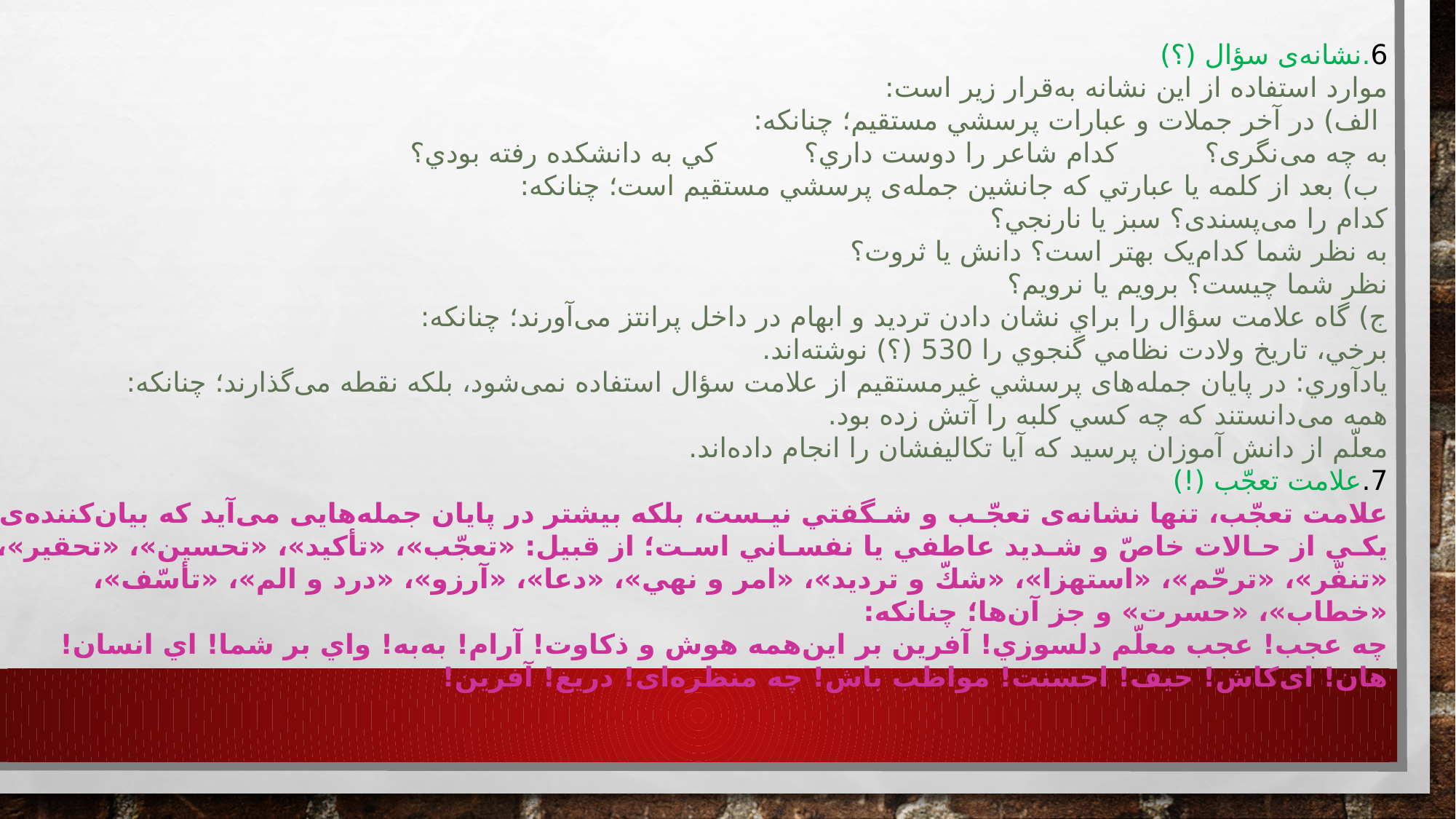

6.	نشانه‌ی سؤال (؟)
موارد استفاده از اين نشانه به‌قرار زير است:
 الف) در آخر جملات و عبارات پرسشي مستقيم؛ چنانكه:
به چه می‌نگری؟          كدام شاعر را دوست داري؟          كي به دانشکده رفته بودي؟
 ب) بعد از كلمه يا عبارتي كه جانشين جمله‌ی پرسشي مستقيم است؛ چنانكه:
كدام را می‌پسندی؟ سبز يا نارنجي؟
به نظر شما کدام‌یک بهتر است؟ دانش يا ثروت؟
نظر شما چيست؟ برويم يا نرويم؟
ج) گاه علامت سؤال را براي نشان دادن ترديد و ابهام در داخل پرانتز می‌آورند؛ چنانكه:
برخي، تاريخ ولادت نظامي گنجوي را 530 (؟) نوشته‌اند.
يادآوري: در پايان جمله‌های پرسشي غیرمستقیم از علامت سؤال استفاده نمی‌شود، بلكه نقطه می‌گذارند؛ چنانكه:
همه می‌دانستند كه چه كسي كلبه را آتش زده بود.
معلّم از دانش آموزان پرسيد كه آيا تكاليفشان را انجام داده‌اند.
7.	علامت تعجّب (!)
علامت تعجّب، تنها نشانه‌ی تعجّـب و شـگفتي نيـست، بلكه بيشتر در پايان جمله‌هایی می‌آید كه بیان‌کننده‌ی يكـي از حـالات خاصّ و شـديد عاطفي يا نفسـاني اسـت؛ از قبيل: «تعجّب»، «تأكيد»، «تحسين»، «تحقير»، «تنفّر»، «ترحّم»، «استهزا»، «شكّ و ترديد»، «امر و نهي»، «دعا»، «آرزو»، «درد و الم»، «تأسّف»، «خطاب»، «حسرت» و جز آن‌ها؛ چنانكه:
چه عجب! عجب معلّم دلسوزي! آفرين بر این‌همه هوش و ذكاوت! آرام! به‌به! واي بر شما! اي انسان! هان! ای‌کاش! حيف! احسنت! مواظب باش! چه منظره‌ای! دريغ! آفرين!